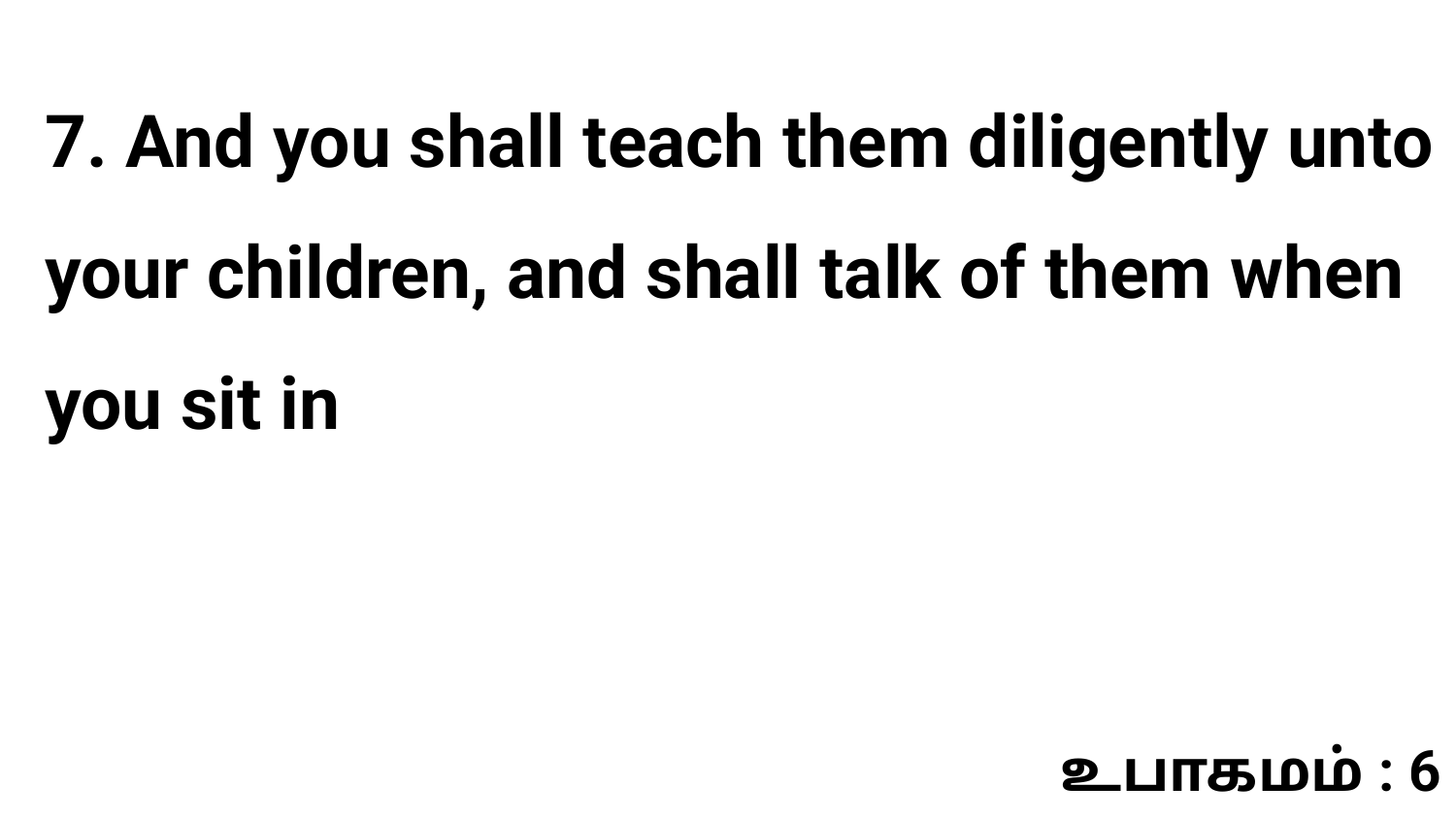

7. And you shall teach them diligently unto your children, and shall talk of them when you sit in
உபாகமம் : 6